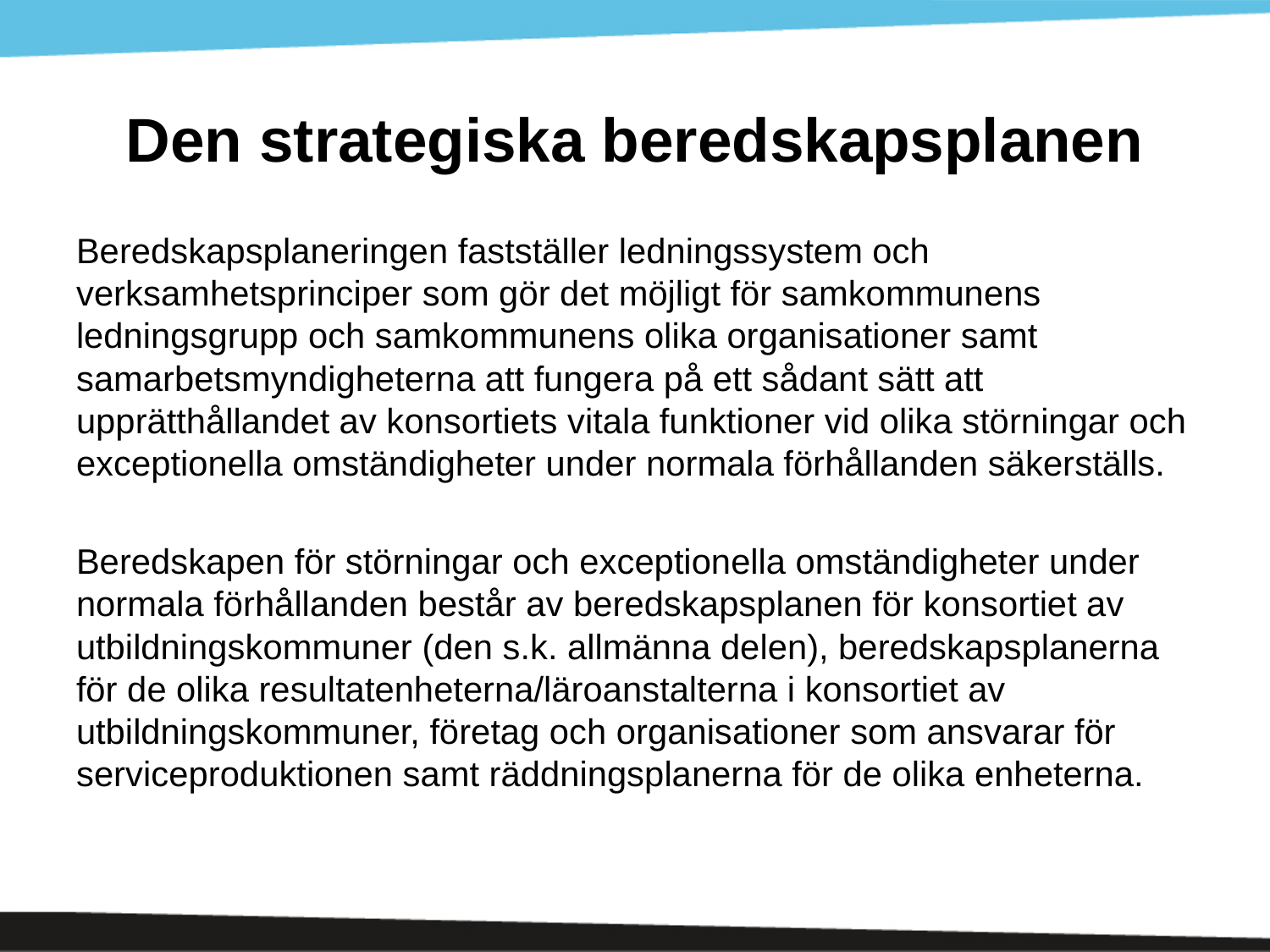

# Den strategiska beredskapsplanen
Beredskapsplaneringen fastställer ledningssystem och verksamhetsprinciper som gör det möjligt för samkommunens ledningsgrupp och samkommunens olika organisationer samt samarbetsmyndigheterna att fungera på ett sådant sätt att upprätthållandet av konsortiets vitala funktioner vid olika störningar och exceptionella omständigheter under normala förhållanden säkerställs.

Beredskapen för störningar och exceptionella omständigheter under normala förhållanden består av beredskapsplanen för konsortiet av utbildningskommuner (den s.k. allmänna delen), beredskapsplanerna för de olika resultatenheterna/läroanstalterna i konsortiet av utbildningskommuner, företag och organisationer som ansvarar för serviceproduktionen samt räddningsplanerna för de olika enheterna.